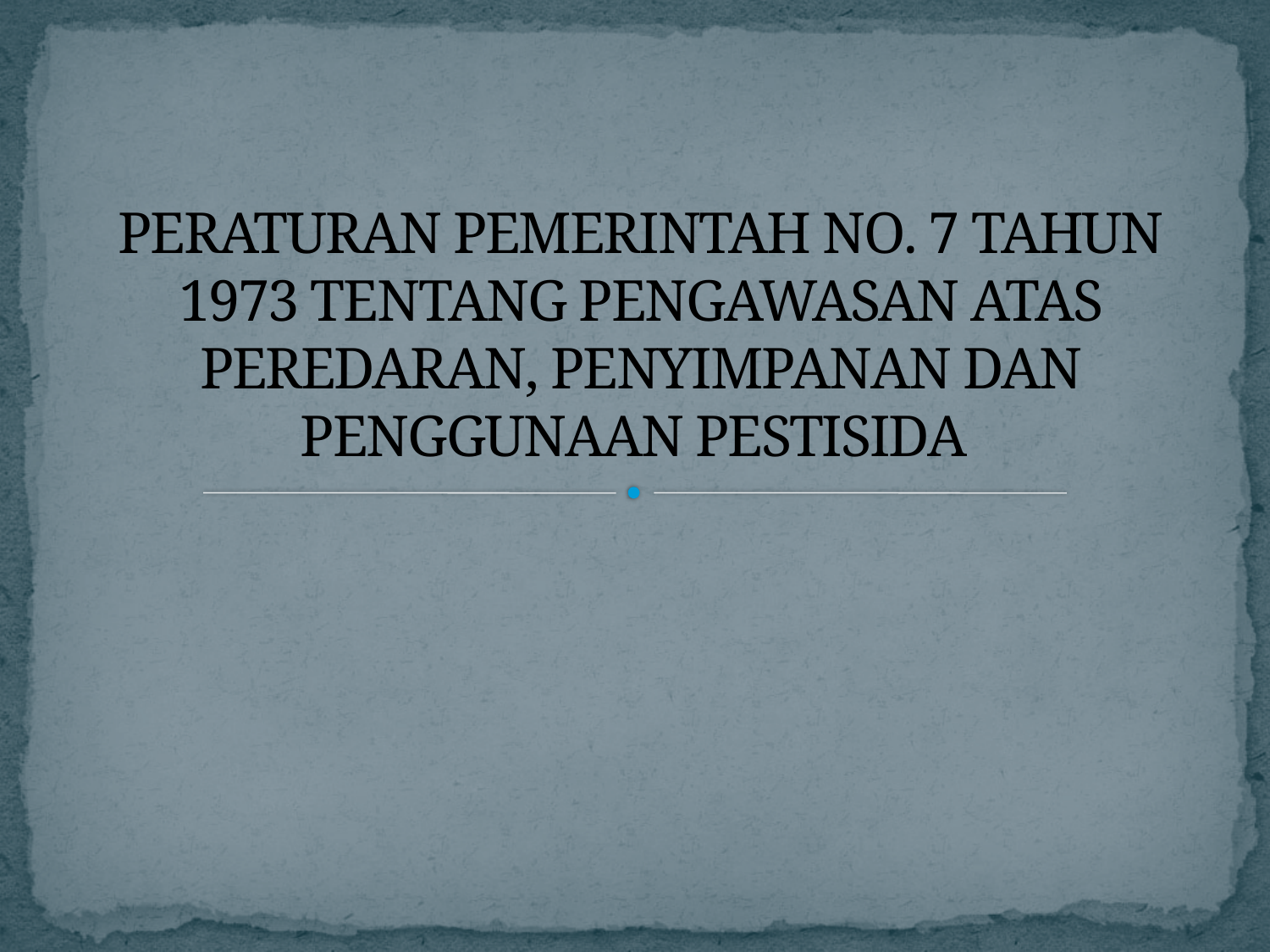

# PERATURAN PEMERINTAH NO. 7 TAHUN 1973 TENTANG PENGAWASAN ATAS PEREDARAN, PENYIMPANAN DAN PENGGUNAAN PESTISIDA